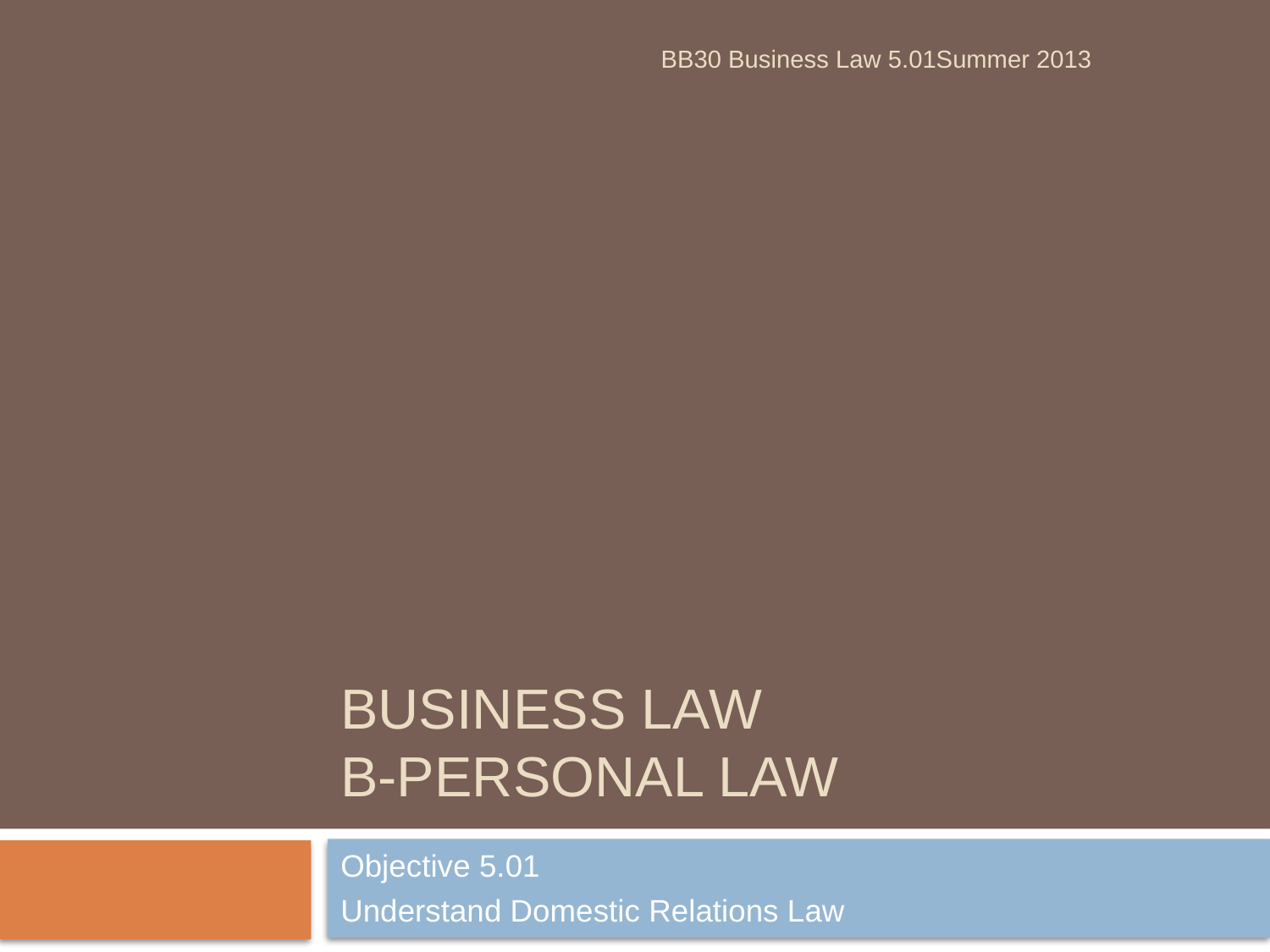

BB30 Business Law 5.01	Summer 2013
# Business Law B-Personal Law
Objective 5.01
Understand Domestic Relations Law